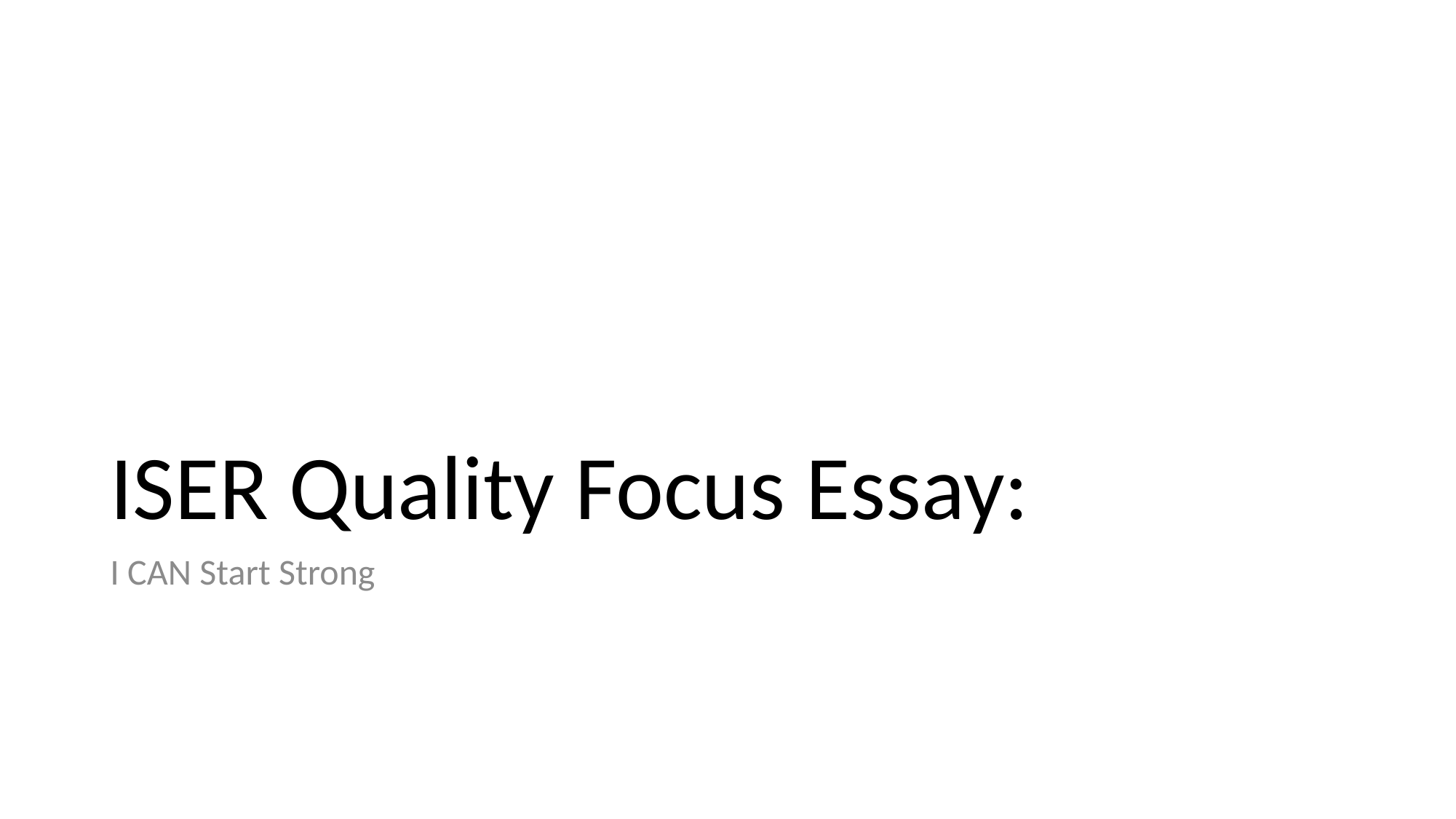

# ISER Quality Focus Essay:
I CAN Start Strong